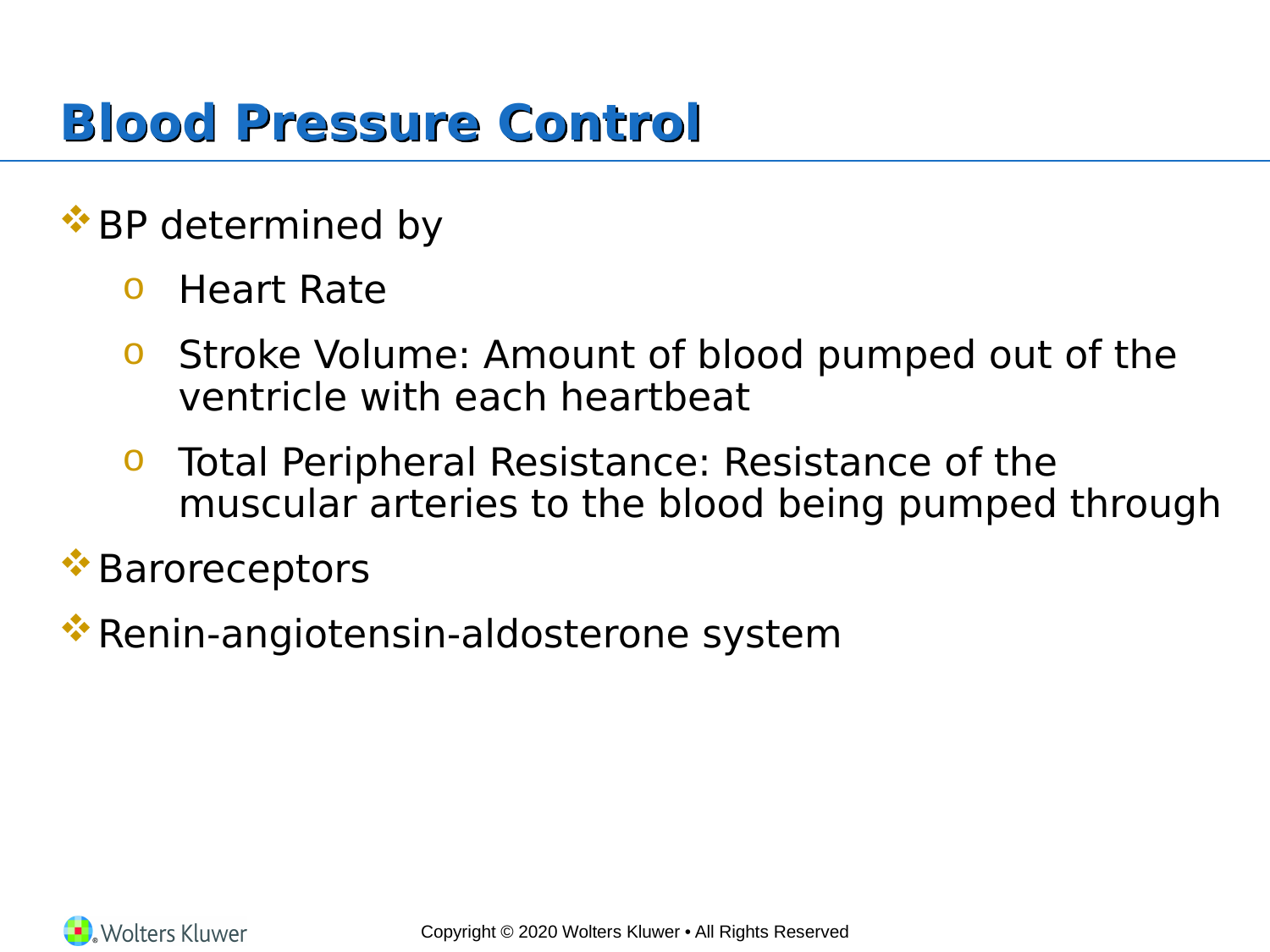

# Blood Pressure Control
BP determined by
Heart Rate
Stroke Volume: Amount of blood pumped out of the ventricle with each heartbeat
Total Peripheral Resistance: Resistance of the muscular arteries to the blood being pumped through
Baroreceptors
Renin-angiotensin-aldosterone system